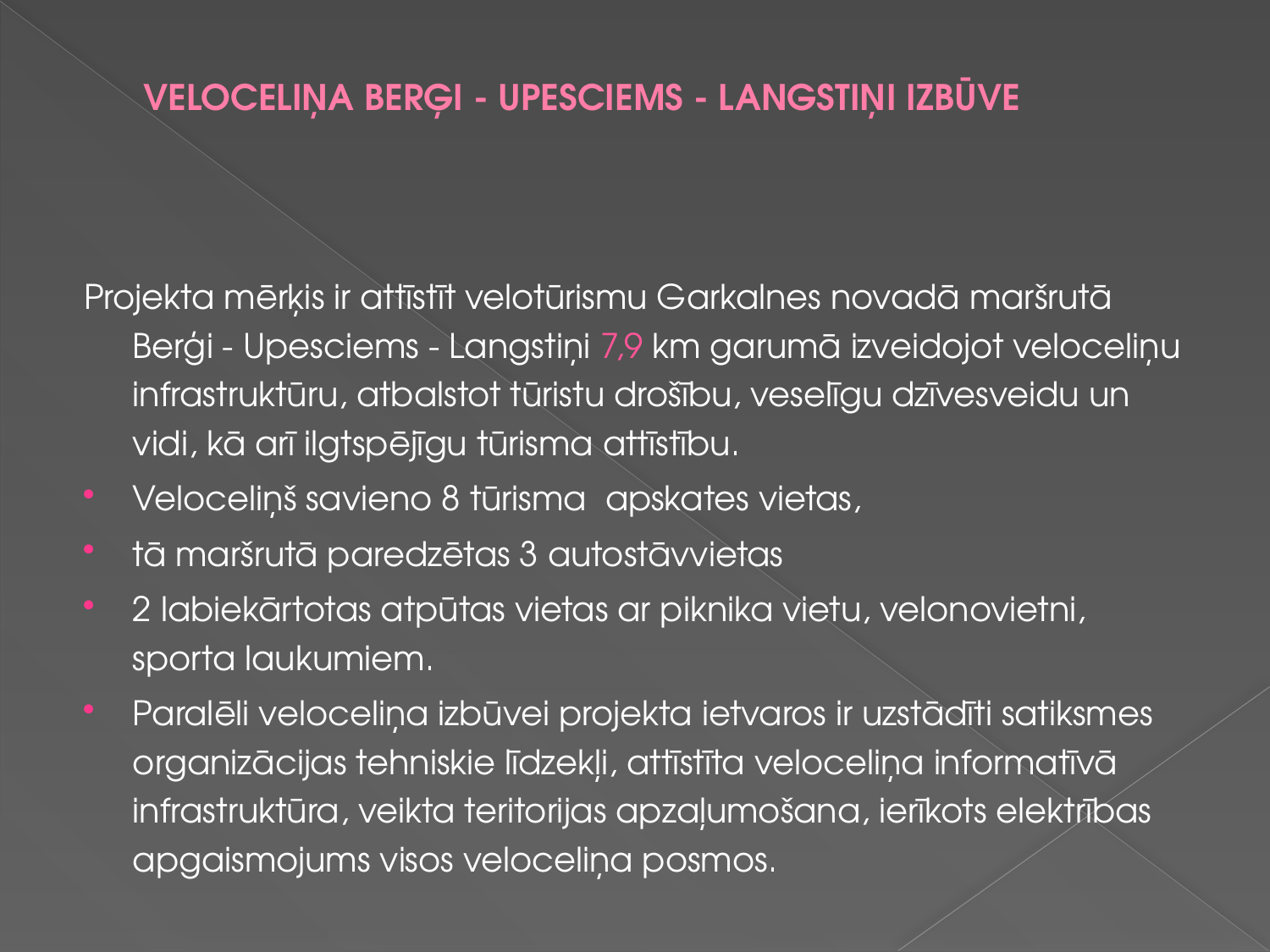

# VELOCELIŅA BERĢI - UPESCIEMS - LANGSTIŅI IZBŪVE
Projekta mērķis ir attīstīt velotūrismu Garkalnes novadā maršrutā Berģi - Upesciems - Langstiņi 7,9 km garumā izveidojot veloceliņu infrastruktūru, atbalstot tūristu drošību, veselīgu dzīvesveidu un vidi, kā arī ilgtspējīgu tūrisma attīstību.
Veloceliņš savieno 8 tūrisma  apskates vietas,
tā maršrutā paredzētas 3 autostāvvietas
2 labiekārtotas atpūtas vietas ar piknika vietu, velonovietni, sporta laukumiem.
Paralēli veloceliņa izbūvei projekta ietvaros ir uzstādīti satiksmes organizācijas tehniskie līdzekļi, attīstīta veloceliņa informatīvā infrastruktūra, veikta teritorijas apzaļumošana, ierīkots elektrības apgaismojums visos veloceliņa posmos.